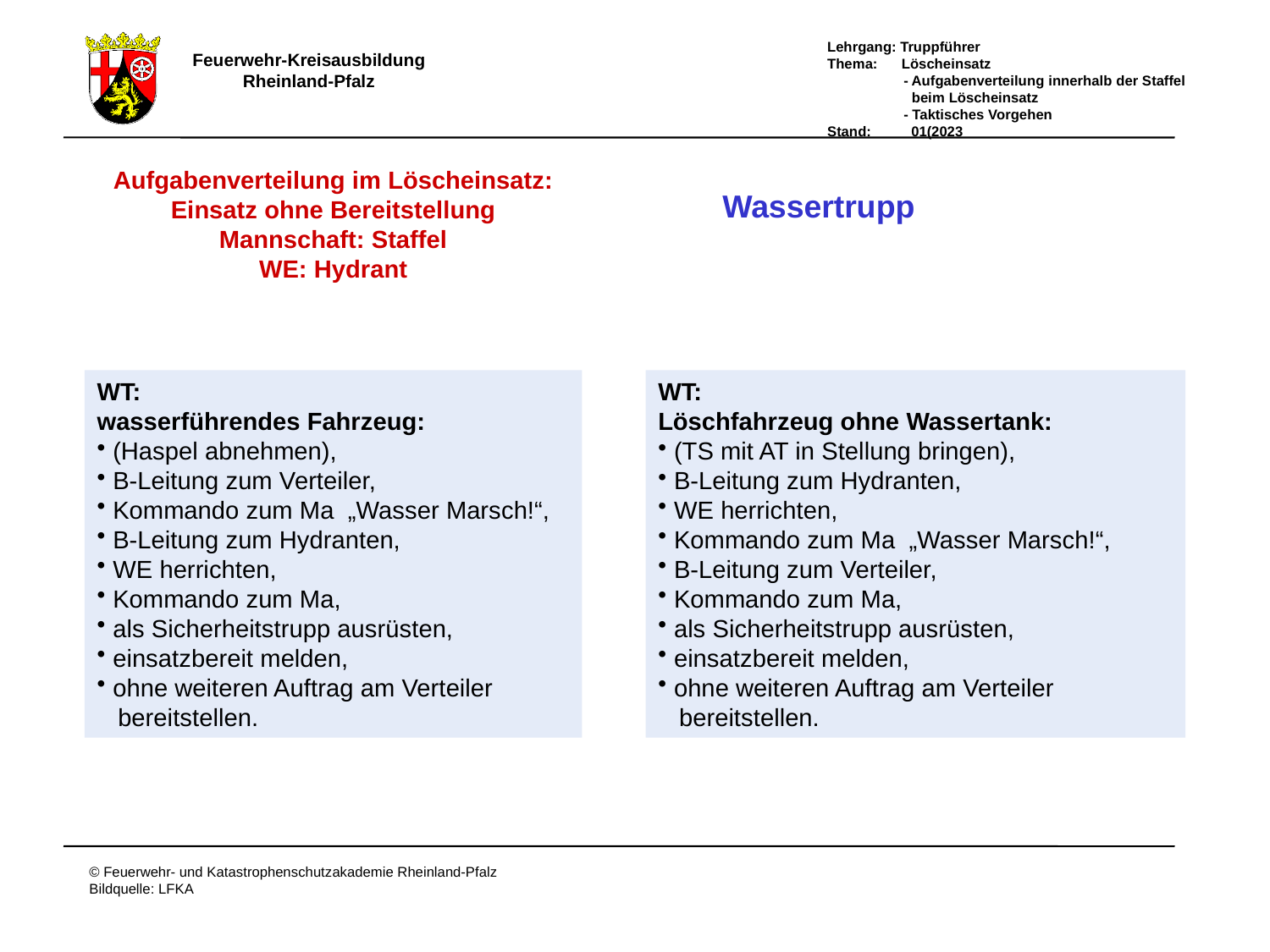

Aufgabenverteilung im Löscheinsatz:
Einsatz ohne Bereitstellung
Mannschaft: Staffel
WE: Hydrant
Wassertrupp
WT:
wasserführendes Fahrzeug:
 (Haspel abnehmen),
 B-Leitung zum Verteiler,
 Kommando zum Ma  „Wasser Marsch!“,
 B-Leitung zum Hydranten,
 WE herrichten,
 Kommando zum Ma,
 als Sicherheitstrupp ausrüsten,
 einsatzbereit melden,
 ohne weiteren Auftrag am Verteiler
   bereitstellen.
WT:
Löschfahrzeug ohne Wassertank:
 (TS mit AT in Stellung bringen),
 B-Leitung zum Hydranten,
 WE herrichten,
 Kommando zum Ma  „Wasser Marsch!“,
 B-Leitung zum Verteiler,
 Kommando zum Ma,
 als Sicherheitstrupp ausrüsten,
 einsatzbereit melden,
 ohne weiteren Auftrag am Verteiler
   bereitstellen.

# 3. Beispiel-Erklärung WT